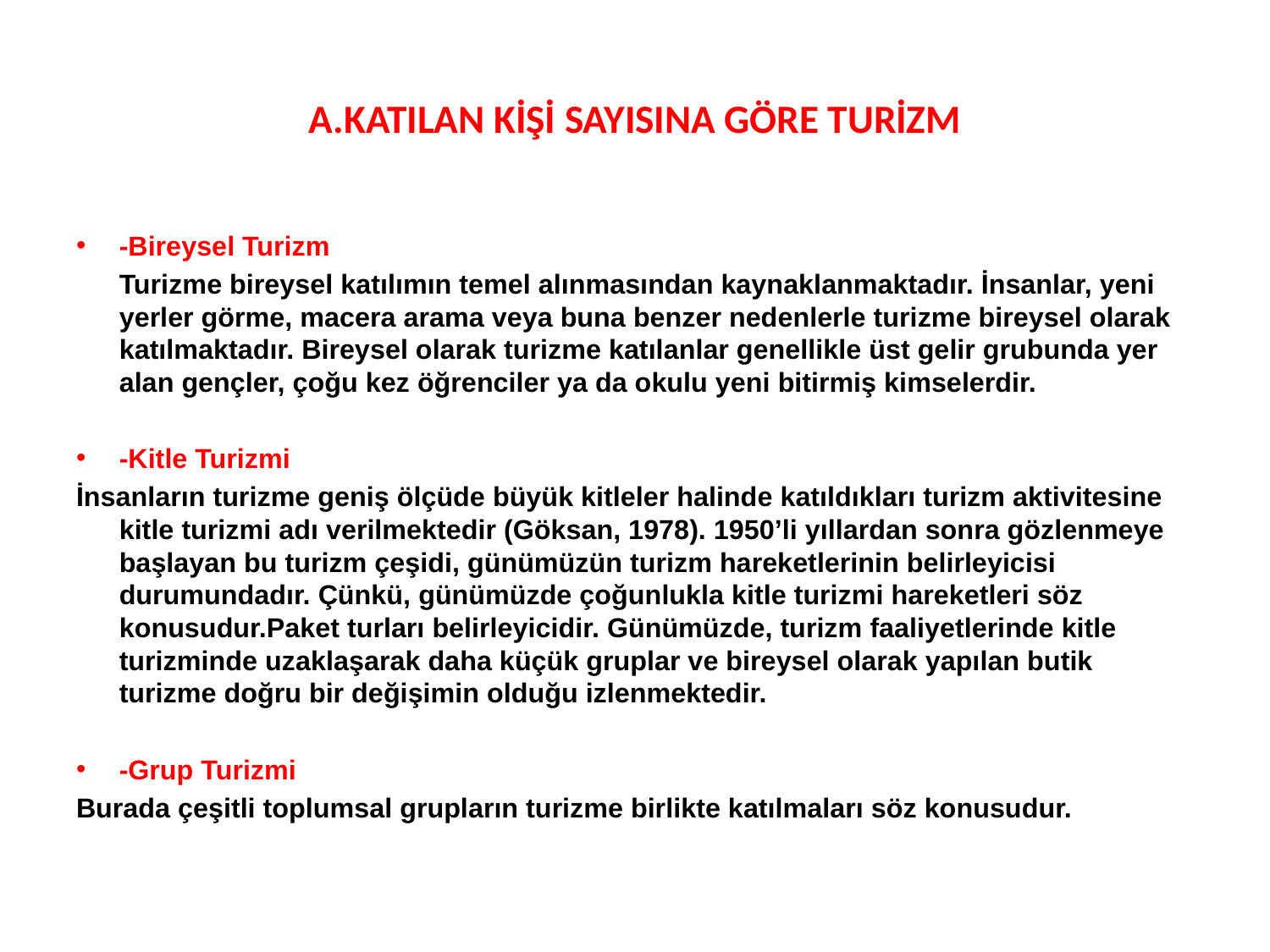

# A.KATILAN KİŞİ SAYISINA GÖRE TURİZM
-Bireysel Turizm
	Turizme bireysel katılımın temel alınmasından kaynaklanmaktadır. İnsanlar, yeni yerler görme, macera arama veya buna benzer nedenlerle turizme bireysel olarak katılmaktadır. Bireysel olarak turizme katılanlar genellikle üst gelir grubunda yer alan gençler, çoğu kez öğrenciler ya da okulu yeni bitirmiş kimselerdir.

-Kitle Turizmi
İnsanların turizme geniş ölçüde büyük kitleler halinde katıldıkları turizm aktivitesine kitle turizmi adı verilmektedir (Göksan, 1978). 1950’li yıllardan sonra gözlenmeye başlayan bu turizm çeşidi, günümüzün turizm hareketlerinin belirleyicisi durumundadır. Çünkü, günümüzde çoğunlukla kitle turizmi hareketleri söz konusudur.Paket turları belirleyicidir. Günümüzde, turizm faaliyetlerinde kitle turizminde uzaklaşarak daha küçük gruplar ve bireysel olarak yapılan butik turizme doğru bir değişimin olduğu izlenmektedir.

-Grup Turizmi
Burada çeşitli toplumsal grupların turizme birlikte katılmaları söz konusudur.